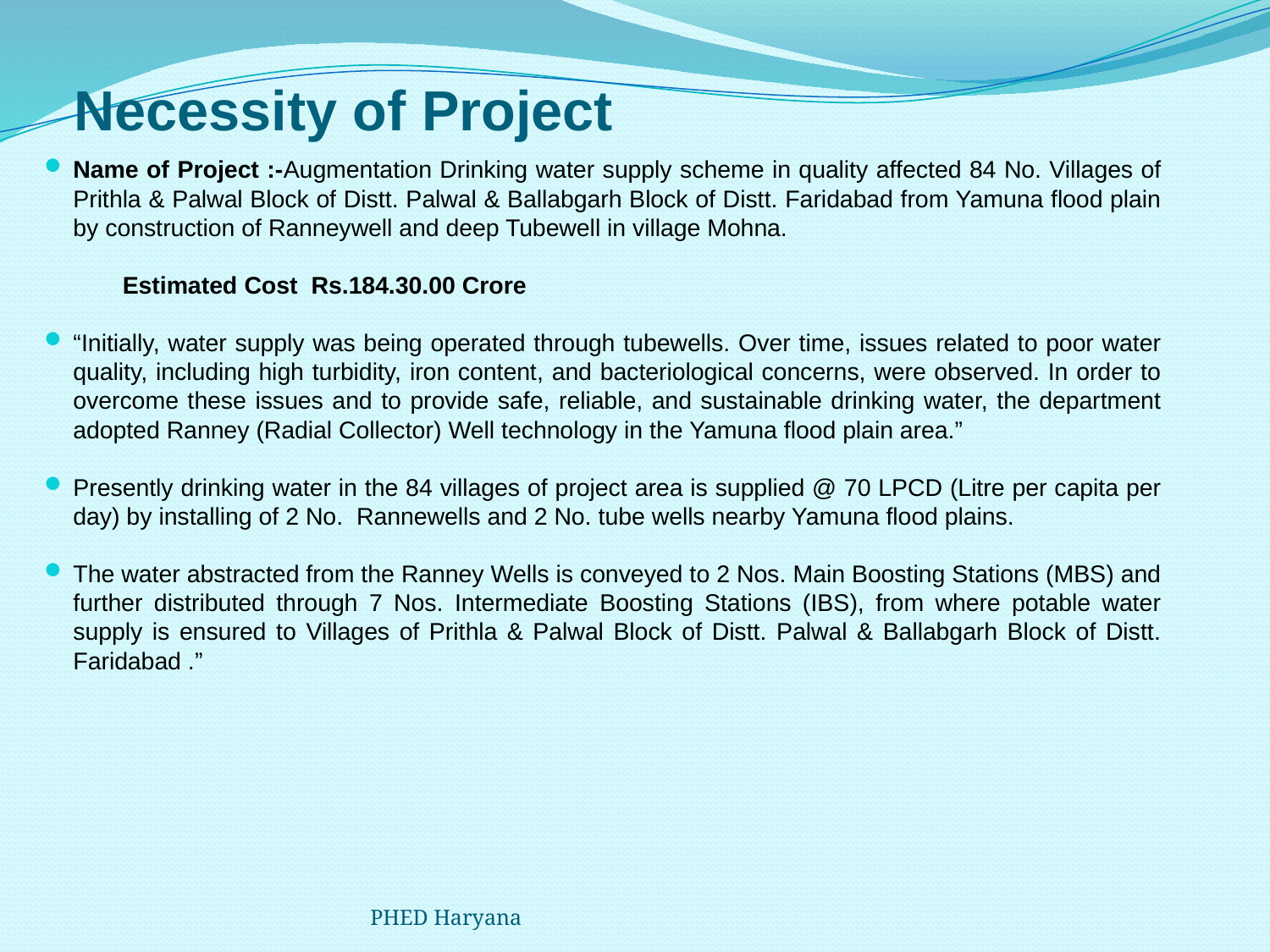

# Necessity of Project
Name of Project :-Augmentation Drinking water supply scheme in quality affected 84 No. Villages of Prithla & Palwal Block of Distt. Palwal & Ballabgarh Block of Distt. Faridabad from Yamuna flood plain by construction of Ranneywell and deep Tubewell in village Mohna.

				        Estimated Cost  Rs.184.30.00 Crore

“Initially, water supply was being operated through tubewells. Over time, issues related to poor water quality, including high turbidity, iron content, and bacteriological concerns, were observed. In order to overcome these issues and to provide safe, reliable, and sustainable drinking water, the department adopted Ranney (Radial Collector) Well technology in the Yamuna flood plain area.”

Presently drinking water in the 84 villages of project area is supplied @ 70 LPCD (Litre per capita per day) by installing of 2 No.  Rannewells and 2 No. tube wells nearby Yamuna flood plains.

The water abstracted from the Ranney Wells is conveyed to 2 Nos. Main Boosting Stations (MBS) and further distributed through 7 Nos. Intermediate Boosting Stations (IBS), from where potable water supply is ensured to Villages of Prithla & Palwal Block of Distt. Palwal & Ballabgarh Block of Distt. Faridabad .”

PHED Haryana